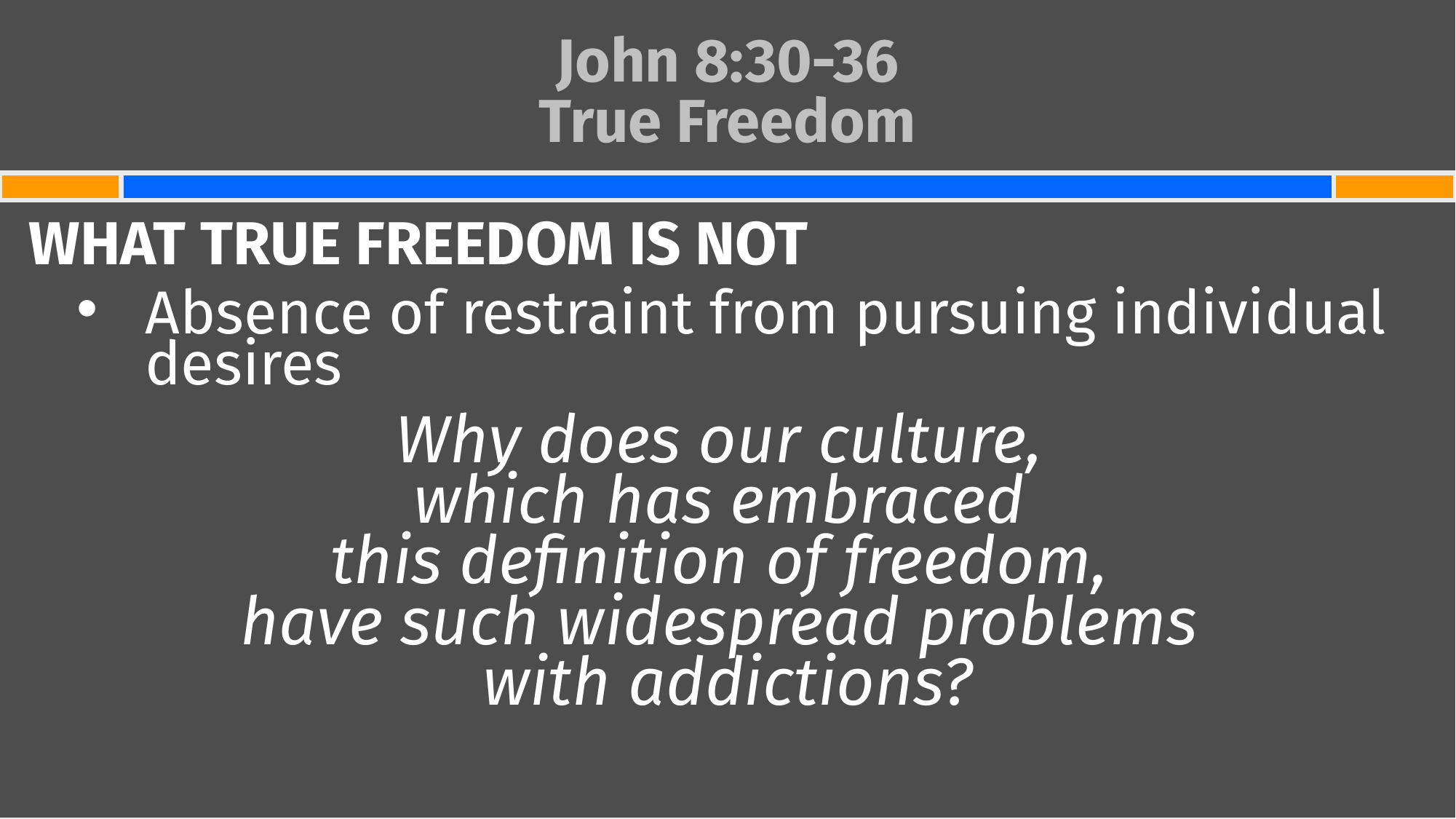

# John 8:30-36 True Freedom
WHAT TRUE FREEDOM IS NOT
Absence of restraint from pursuing individual desires
Why does our culture,
which has embraced
this definition of freedom,
have such widespread problems
with addictions?